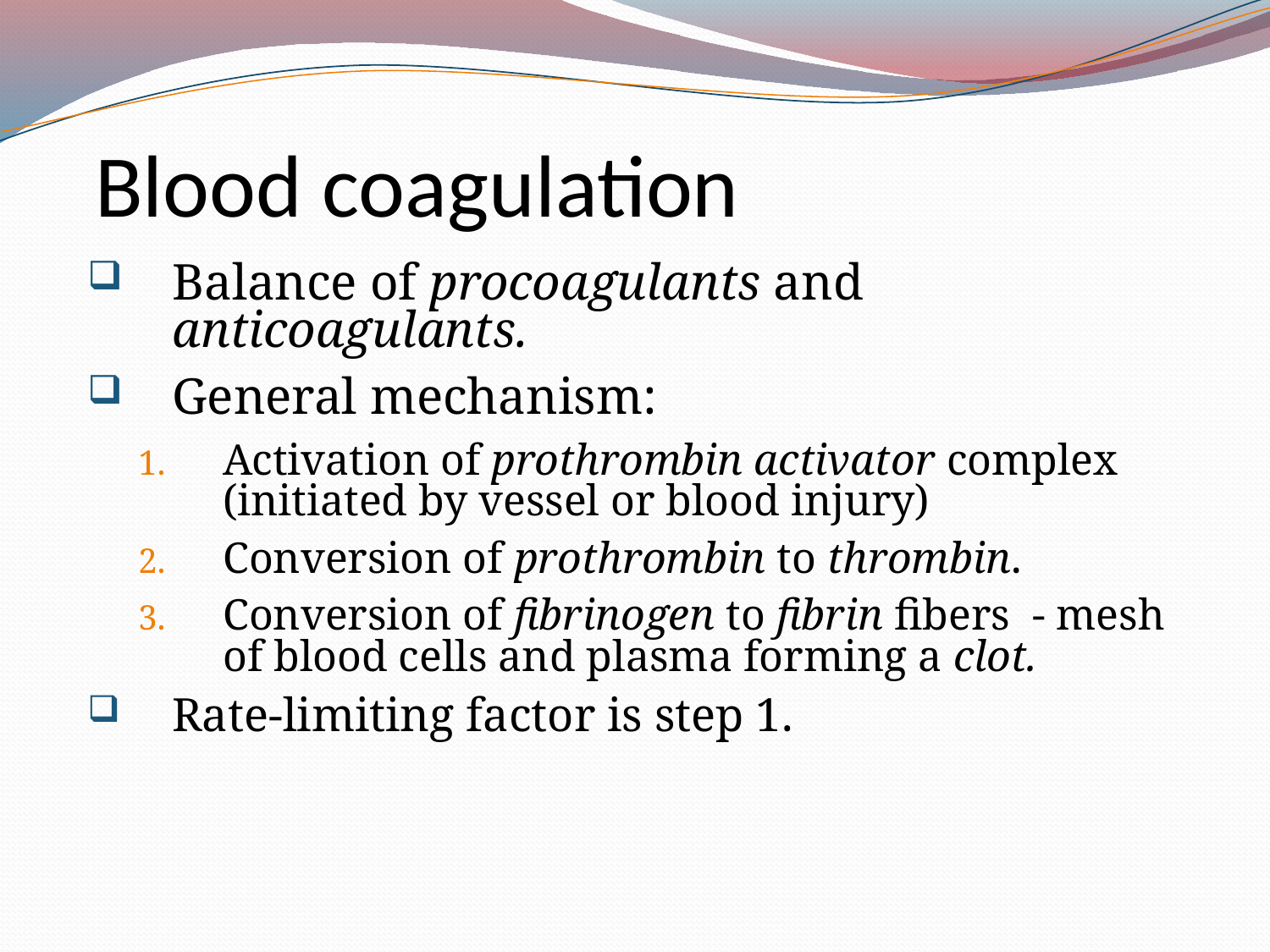

# Blood coagulation
Balance of procoagulants and anticoagulants.
General mechanism:
Activation of prothrombin activator complex (initiated by vessel or blood injury)
Conversion of prothrombin to thrombin.
Conversion of fibrinogen to fibrin fibers  - mesh of blood cells and plasma forming a clot.
Rate-limiting factor is step 1.